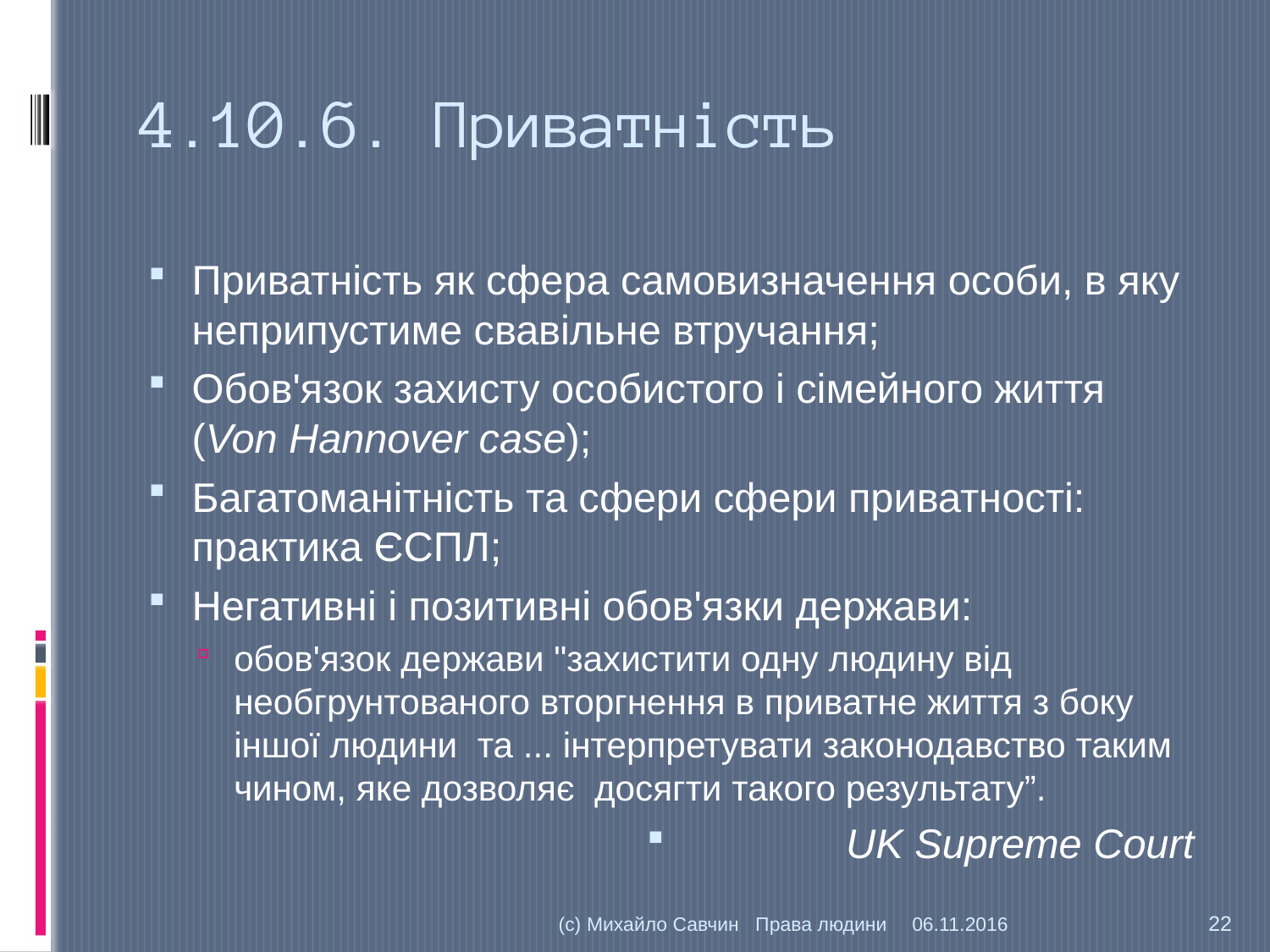

# 4.10.б. Приватність
Приватність як сфера самовизначення особи, в яку неприпустиме свавільне втручання;
Обов'язок захисту особистого і сімейного життя  (Von Hannover case);
Багатоманітність та сфери сфери приватності: практика ЄСПЛ;
Негативні і позитивні обов'язки держави:
обов'язок держави "захистити одну людину від необгрунтованого вторгнення в приватне життя з боку іншої людини  та ... інтерпретувати законодавство таким чином, яке дозволяє  досягти такого результату”.
UK Supreme Court
(с) Михайло Савчин   Права людини
06.11.2016
22